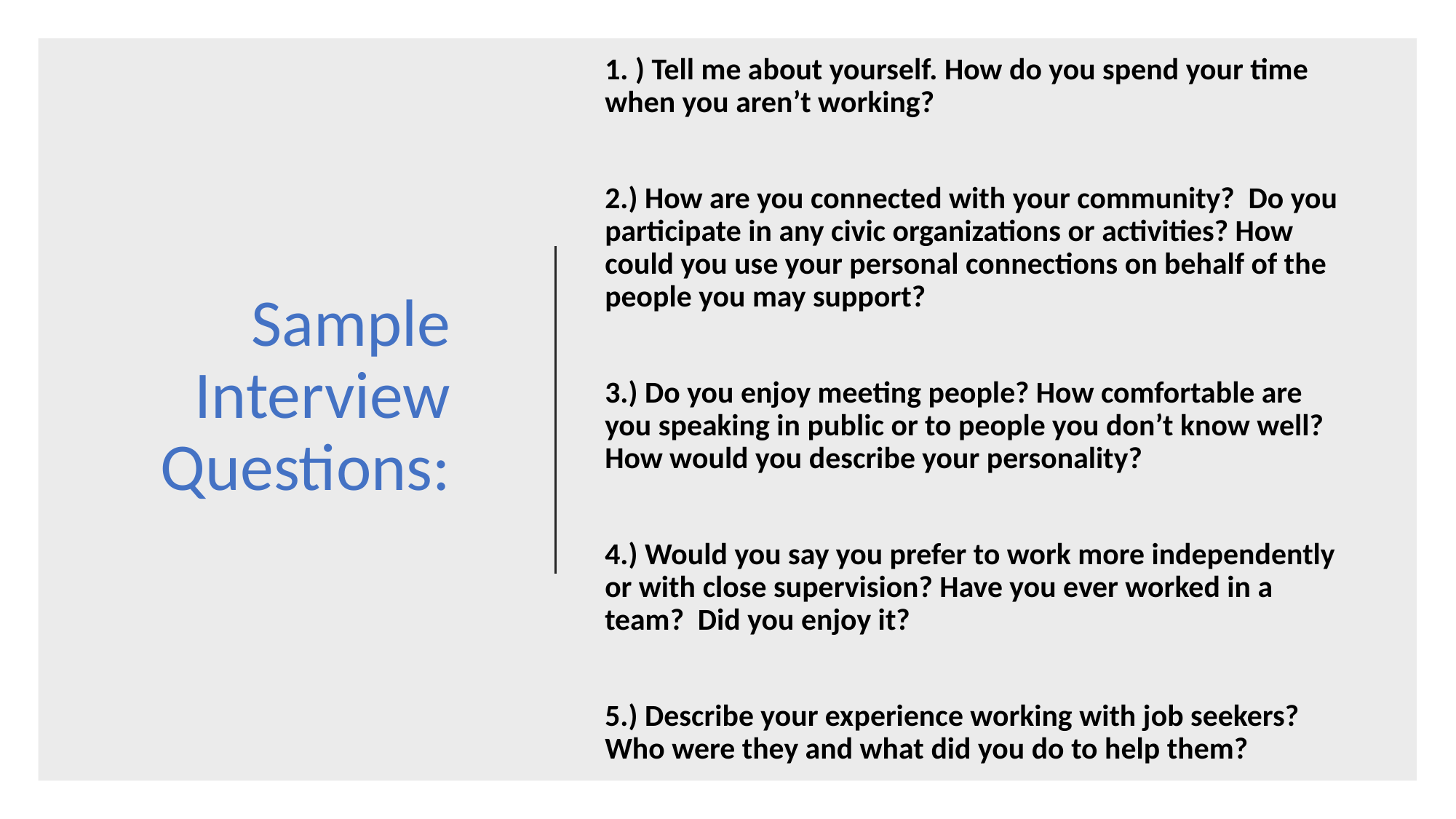

1. ) Tell me about yourself. How do you spend your time when you aren’t working?

2.) How are you connected with your community?  Do you participate in any civic organizations or activities? How could you use your personal connections on behalf of the people you may support?

3.) Do you enjoy meeting people? How comfortable are you speaking in public or to people you don’t know well? How would you describe your personality?

4.) Would you say you prefer to work more independently or with close supervision? Have you ever worked in a team?  Did you enjoy it?

5.) Describe your experience working with job seekers?  Who were they and what did you do to help them?
# Sample Interview Questions: